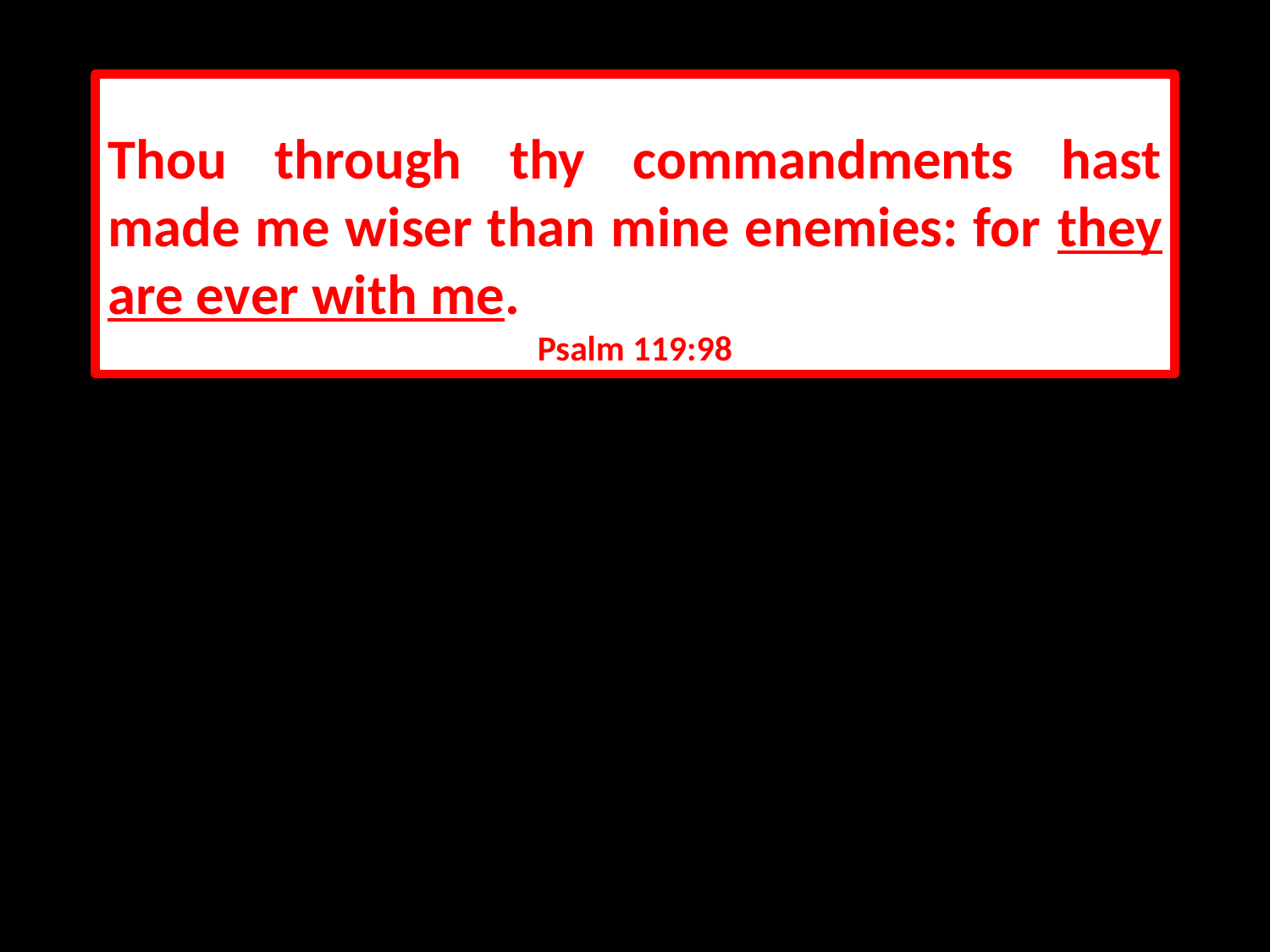

Thou through thy commandments hast made me wiser than mine enemies: for they are ever with me.
Psalm 119:98